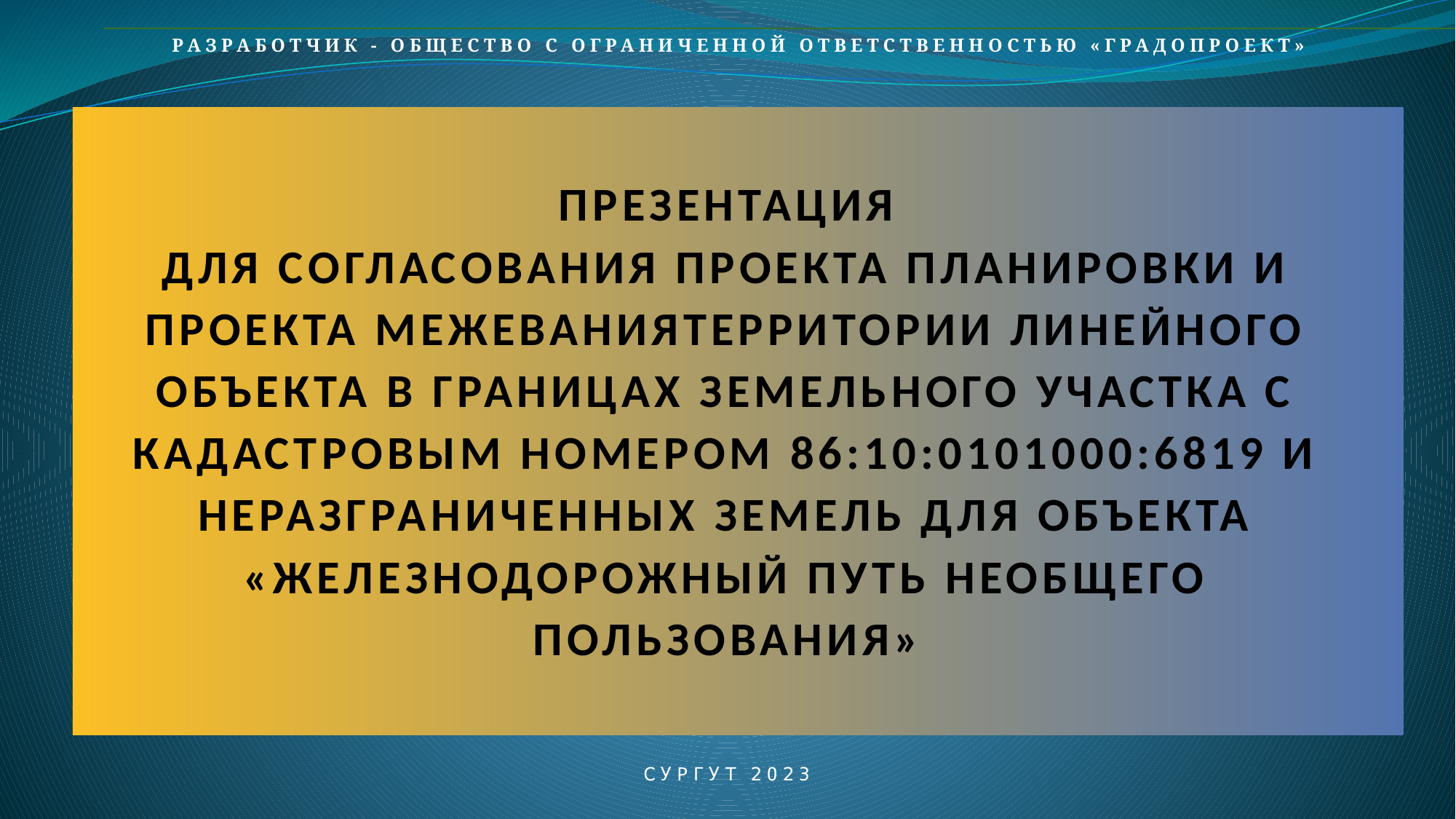

РАЗРАБОТЧИК - ОБЩЕСТВО С ОГРАНИЧЕННОЙ ОТВЕТСТВЕННОСТЬЮ «ГРАДОПРОЕКТ»

ПРЕЗЕНТАЦИЯ
ДЛЯ СОГЛАСОВАНИЯ ПРОЕКТА ПЛАНИРОВКИ И ПРОЕКТА МЕЖЕВАНИЯТЕРРИТОРИИ ЛИНЕЙНОГО ОБЪЕКТА В ГРАНИЦАХ ЗЕМЕЛЬНОГО УЧАСТКА С КАДАСТРОВЫМ НОМЕРОМ 86:10:0101000:6819 И НЕРАЗГРАНИЧЕННЫХ ЗЕМЕЛЬ ДЛЯ ОБЪЕКТА «ЖЕЛЕЗНОДОРОЖНЫЙ ПУТЬ НЕОБЩЕГО ПОЛЬЗОВАНИЯ»
СУРГУТ 2023